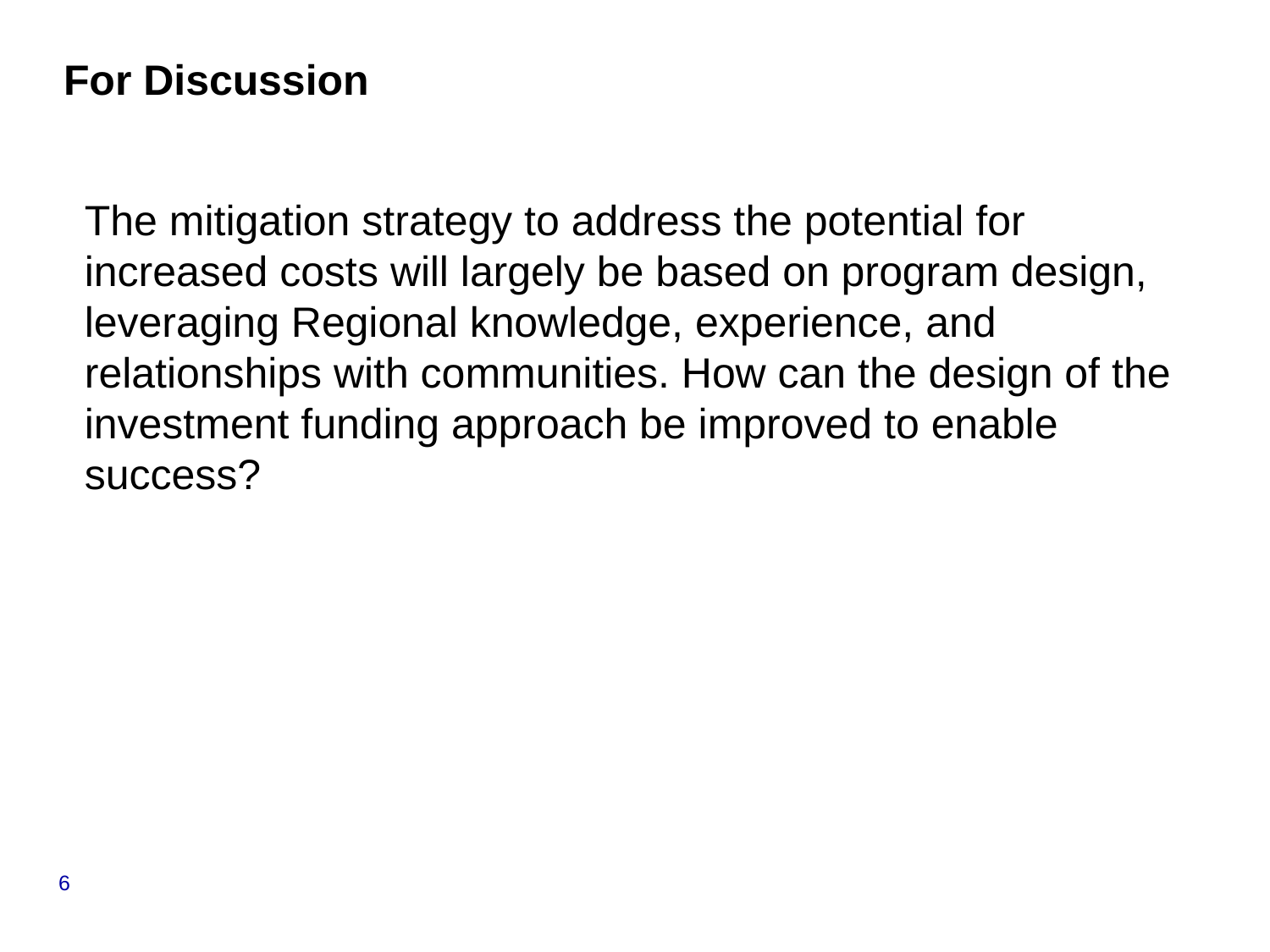

# For Discussion

The mitigation strategy to address the potential for increased costs will largely be based on program design, leveraging Regional knowledge, experience, and relationships with communities. How can the design of the investment funding approach be improved to enable success?